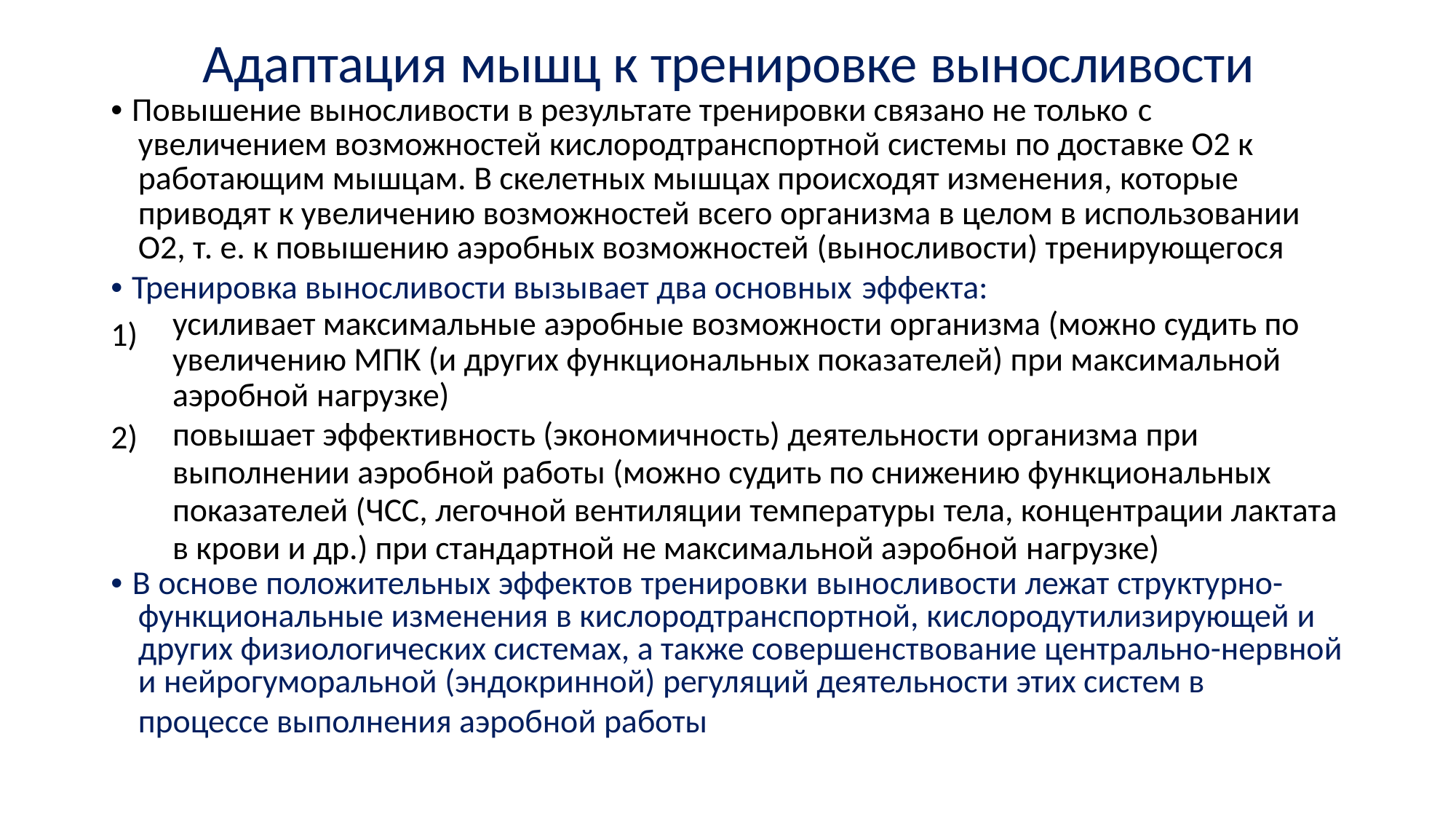

Адаптация мышц к тренировке выносливости
• Повышение выносливости в результате тренировки связано не только с увеличением возможностей кислородтранспортной системы по доставке О2 к работающим мышцам. В скелетных мышцах происходят изменения, которые приводят к увеличению возможностей всего организма в целом в использовании О2, т. е. к повышению аэробных возможностей (выносливости) тренирующегося
• Тренировка выносливости вызывает два основных эффекта:
усиливает максимальные аэробные возможности организма (можно судить по увеличению МПК (и других функциональных показателей) при максимальной аэробной нагрузке)
1)
2)
повышает эффективность (экономичность) деятельности организма при выполнении аэробной работы (можно судить по снижению функциональных показателей (ЧСС, легочной вентиляции температуры тела, концентрации лактата в крови и др.) при стандартной не максимальной аэробной нагрузке)
• В основе положительных эффектов тренировки выносливости лежат структурно- функциональные изменения в кислородтранспортной, кислородутилизирующей и других физиологических системах, а также совершенствование центрально-нервной и нейрогуморальной (эндокринной) регуляций деятельности этих систем в
процессе выполнения аэробной работы